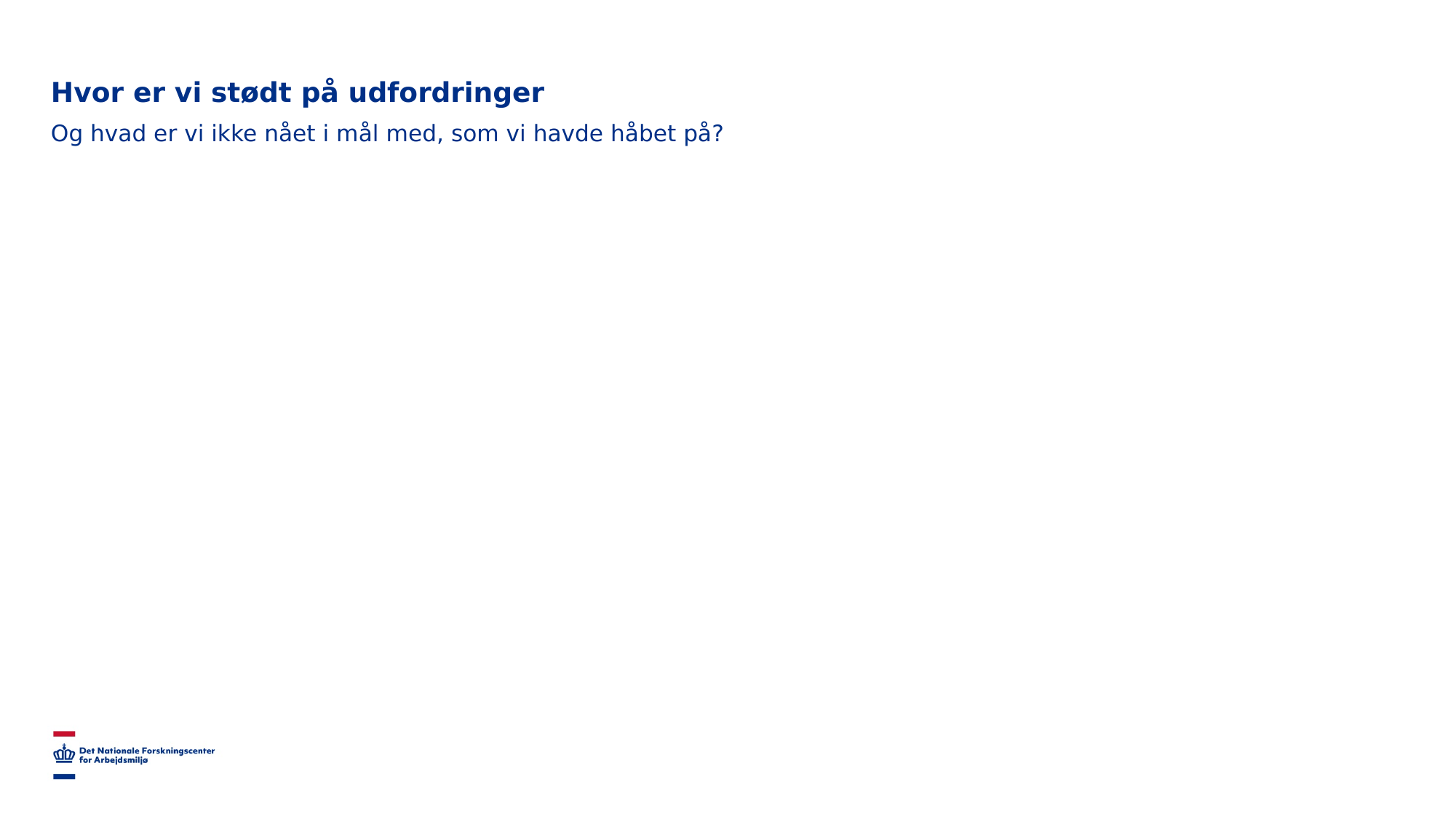

# Hvor er vi stødt på udfordringer
Og hvad er vi ikke nået i mål med, som vi havde håbet på?